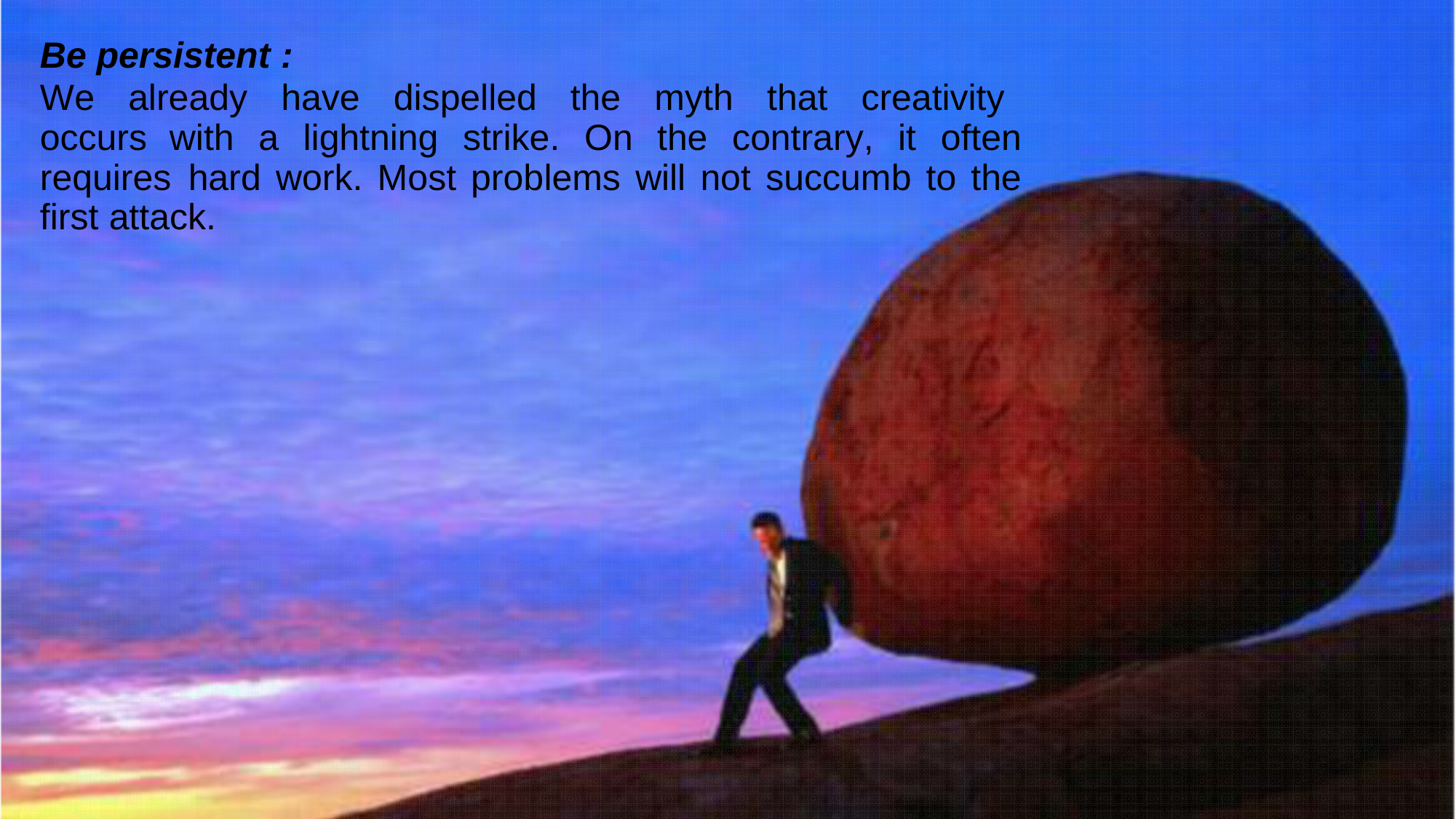

Be persistent :
We  already  have  dispelled  the  myth  that  creativity  occurs with a lightning strike. On the contrary, it often requires hard work. Most problems will not succumb to the first attack.